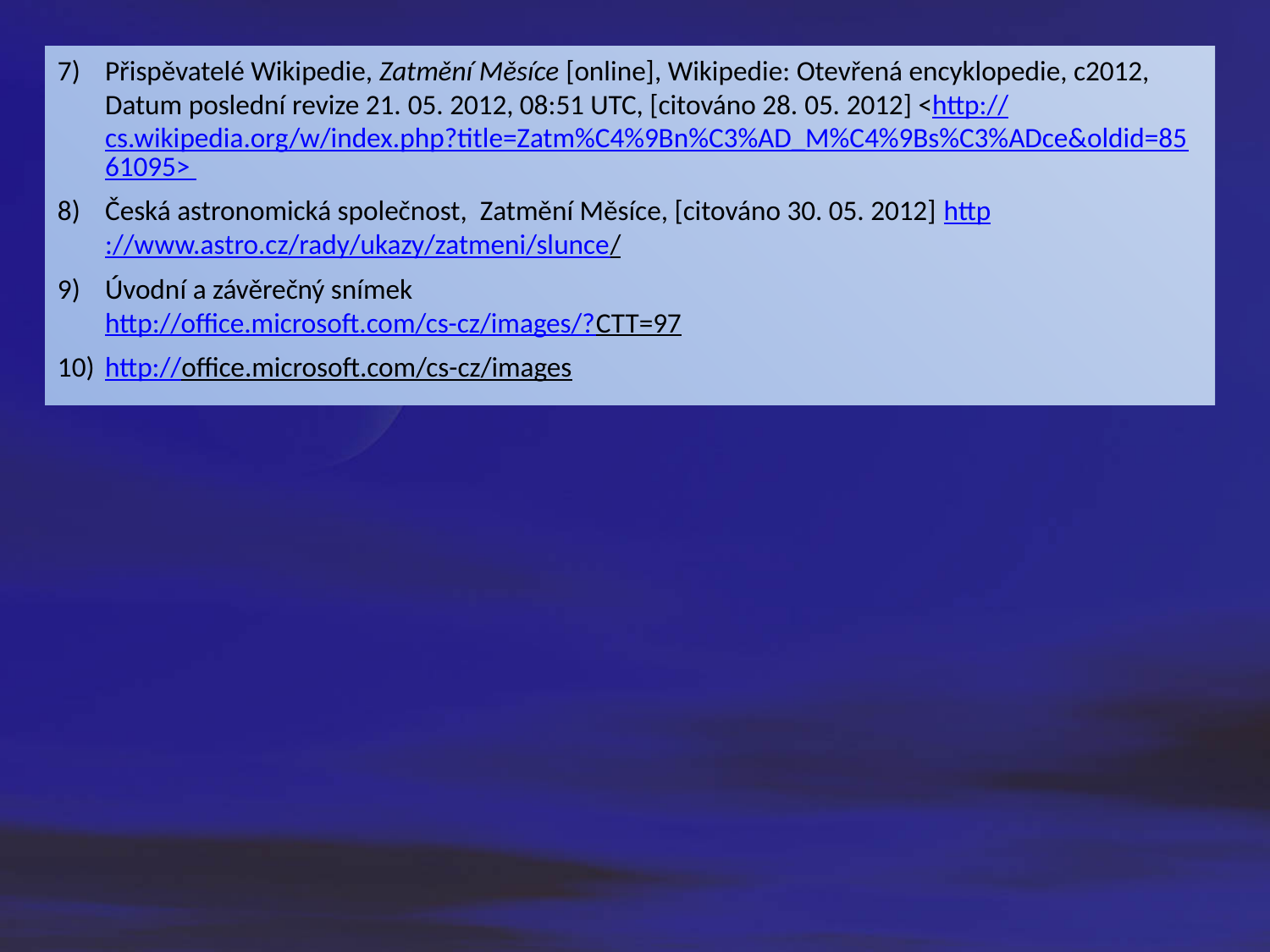

Přispěvatelé Wikipedie, Zatmění Měsíce [online], Wikipedie: Otevřená encyklopedie, c2012, Datum poslední revize 21. 05. 2012, 08:51 UTC, [citováno 28. 05. 2012] <http://cs.wikipedia.org/w/index.php?title=Zatm%C4%9Bn%C3%AD_M%C4%9Bs%C3%ADce&oldid=8561095>
Česká astronomická společnost,  Zatmění Měsíce, [citováno 30. 05. 2012] http://www.astro.cz/rady/ukazy/zatmeni/slunce/
Úvodní a závěrečný snímek
http://office.microsoft.com/cs-cz/images/?CTT=97
http://office.microsoft.com/cs-cz/images